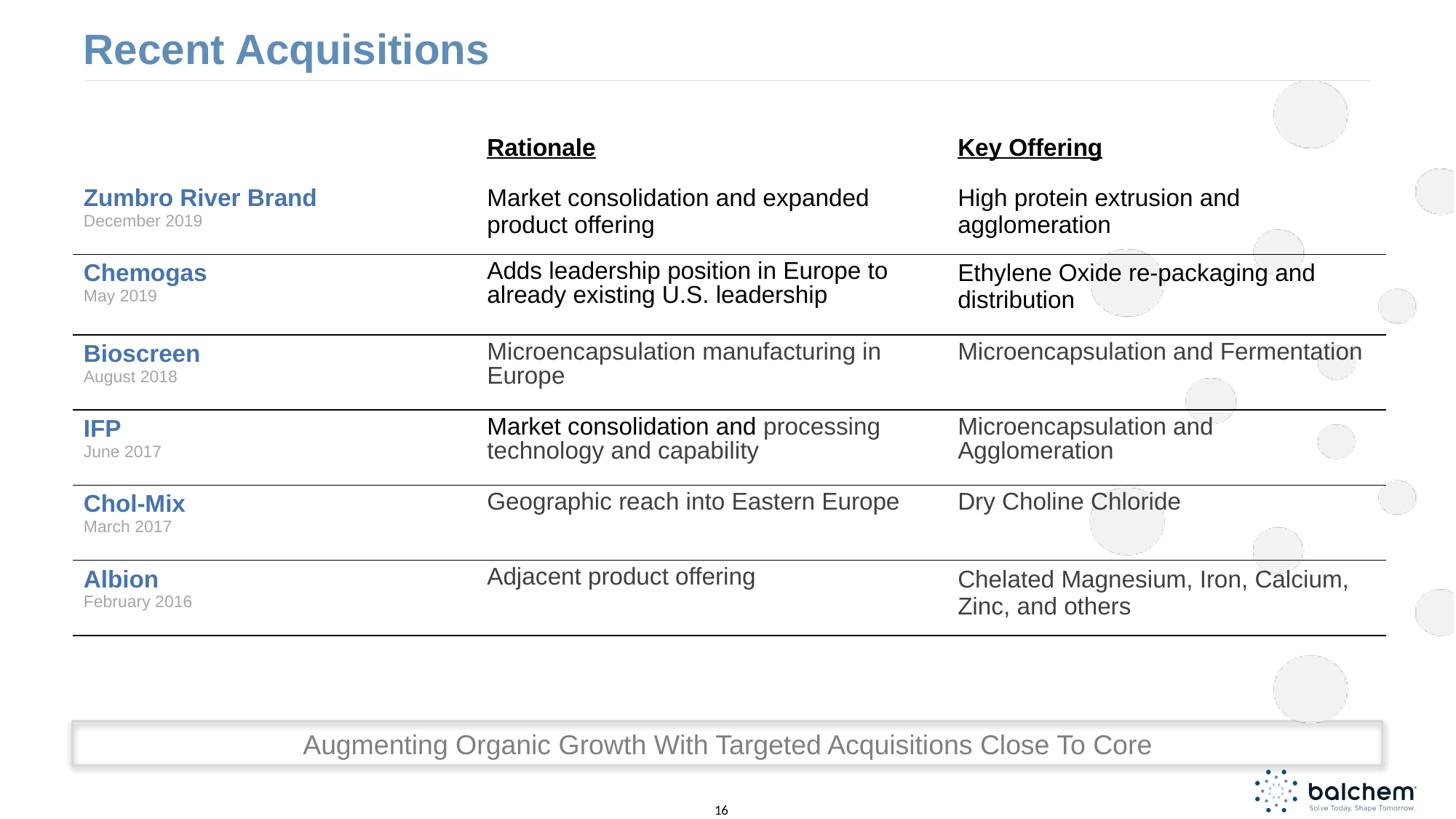

# Recent Acquisitions
|  |  | Rationale | Key Offering |
| --- | --- | --- | --- |
| Zumbro River Brand December 2019 |  | Market consolidation and expanded product offering | High protein extrusion and agglomeration |
| Chemogas May 2019 |  | Adds leadership position in Europe to already existing U.S. leadership | Ethylene Oxide re-packaging and distribution |
| Bioscreen August 2018 |  | Microencapsulation manufacturing in Europe | Microencapsulation and Fermentation |
| IFP June 2017 |  | Market consolidation and processing technology and capability | Microencapsulation and Agglomeration |
| Chol-Mix March 2017 |  | Geographic reach into Eastern Europe | Dry Choline Chloride |
| Albion February 2016 |  | Adjacent product offering | Chelated Magnesium, Iron, Calcium, Zinc, and others |
Augmenting Organic Growth With Targeted Acquisitions Close To Core
16